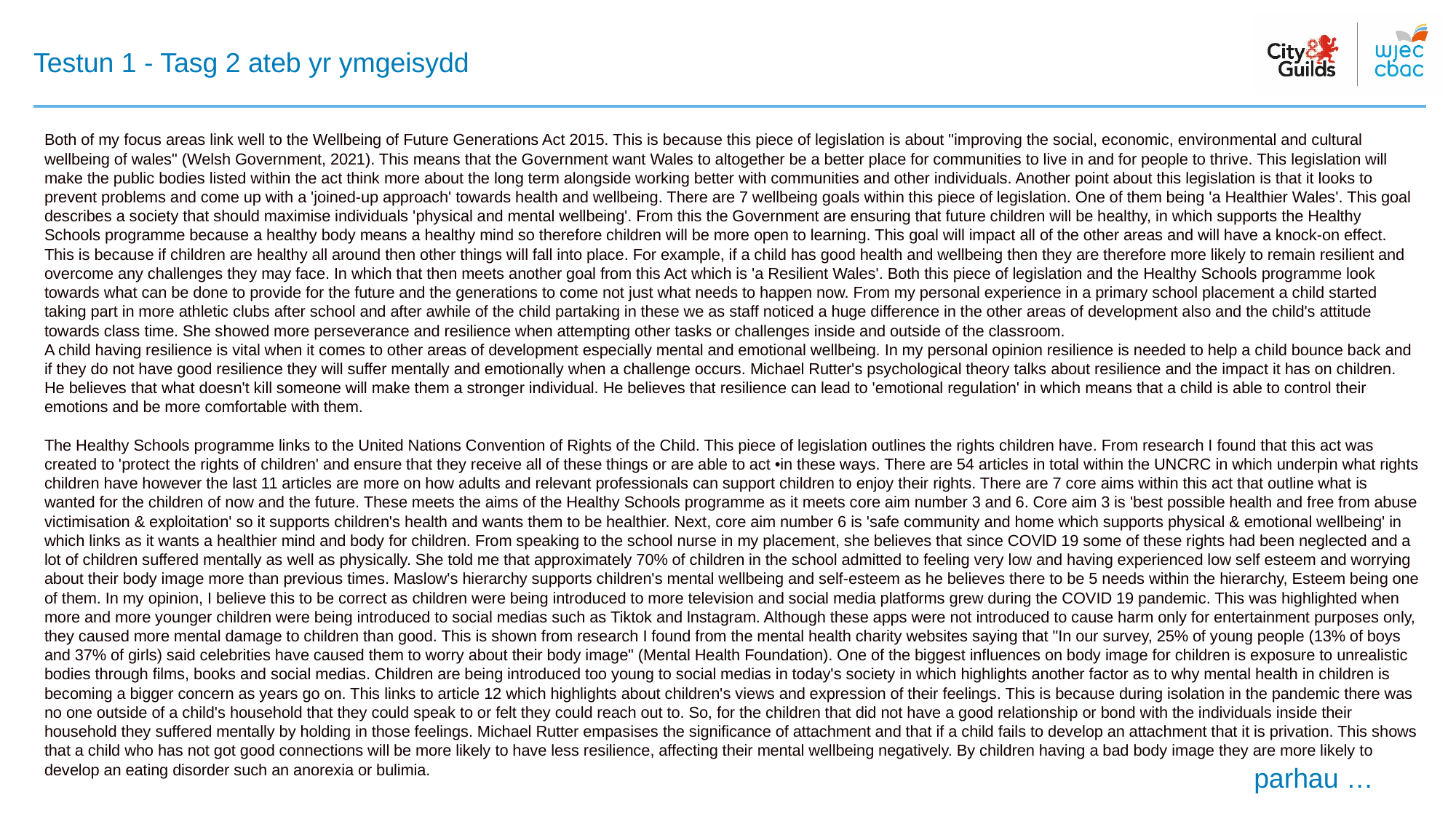

# Testun 1 - Tasg 2 ateb yr ymgeisydd
Both of my focus areas link well to the Wellbeing of Future Generations Act 2015. This is because this piece of legislation is about "improving the social, economic, environmental and cultural wellbeing of wales" (Welsh Government, 2021). This means that the Government want Wales to altogether be a better place for communities to live in and for people to thrive. This legislation will make the public bodies listed within the act think more about the long term alongside working better with communities and other individuals. Another point about this legislation is that it looks to prevent problems and come up with a 'joined-up approach' towards health and wellbeing. There are 7 wellbeing goals within this piece of legislation. One of them being 'a Healthier Wales'. This goal describes a society that should maximise individuals 'physical and mental wellbeing'. From this the Government are ensuring that future children will be healthy, in which supports the Healthy Schools programme because a healthy body means a healthy mind so therefore children will be more open to learning. This goal will impact all of the other areas and will have a knock-on effect. This is because if children are healthy all around then other things will fall into place. For example, if a child has good health and wellbeing then they are therefore more likely to remain resilient and overcome any challenges they may face. In which that then meets another goal from this Act which is 'a Resilient Wales'. Both this piece of legislation and the Healthy Schools programme look towards what can be done to provide for the future and the generations to come not just what needs to happen now. From my personal experience in a primary school placement a child started taking part in more athletic clubs after school and after awhile of the child partaking in these we as staff noticed a huge difference in the other areas of development also and the child's attitude towards class time. She showed more perseverance and resilience when attempting other tasks or challenges inside and outside of the classroom.
A child having resilience is vital when it comes to other areas of development especially mental and emotional wellbeing. In my personal opinion resilience is needed to help a child bounce back and if they do not have good resilience they will suffer mentally and emotionally when a challenge occurs. Michael Rutter's psychological theory talks about resilience and the impact it has on children. He believes that what doesn't kill someone will make them a stronger individual. He believes that resilience can lead to 'emotional regulation' in which means that a child is able to control their emotions and be more comfortable with them.
The Healthy Schools programme links to the United Nations Convention of Rights of the Child. This piece of legislation outlines the rights children have. From research I found that this act was created to 'protect the rights of children' and ensure that they receive all of these things or are able to act •in these ways. There are 54 articles in total within the UNCRC in which underpin what rights children have however the last 11 articles are more on how adults and relevant professionals can support children to enjoy their rights. There are 7 core aims within this act that outline what is wanted for the children of now and the future. These meets the aims of the Healthy Schools programme as it meets core aim number 3 and 6. Core aim 3 is 'best possible health and free from abuse victimisation & exploitation' so it supports children's health and wants them to be healthier. Next, core aim number 6 is 'safe community and home which supports physical & emotional wellbeing' in which links as it wants a healthier mind and body for children. From speaking to the school nurse in my placement, she believes that since COVlD 19 some of these rights had been neglected and a lot of children suffered mentally as well as physically. She told me that approximately 70% of children in the school admitted to feeling very low and having experienced low self esteem and worrying about their body image more than previous times. Maslow's hierarchy supports children's mental wellbeing and self-esteem as he believes there to be 5 needs within the hierarchy, Esteem being one of them. In my opinion, I believe this to be correct as children were being introduced to more television and social media platforms grew during the COVID 19 pandemic. This was highlighted when more and more younger children were being introduced to social medias such as Tiktok and lnstagram. Although these apps were not introduced to cause harm only for entertainment purposes only, they caused more mental damage to children than good. This is shown from research I found from the mental health charity websites saying that "In our survey, 25% of young people (13% of boys and 37% of girls) said celebrities have caused them to worry about their body image" (Mental Health Foundation). One of the biggest influences on body image for children is exposure to unrealistic bodies through films, books and social medias. Children are being introduced too young to social medias in today's society in which highlights another factor as to why mental health in children is becoming a bigger concern as years go on. This links to article 12 which highlights about children's views and expression of their feelings. This is because during isolation in the pandemic there was no one outside of a child's household that they could speak to or felt they could reach out to. So, for the children that did not have a good relationship or bond with the individuals inside their household they suffered mentally by holding in those feelings. Michael Rutter empasises the significance of attachment and that if a child fails to develop an attachment that it is privation. This shows that a child who has not got good connections will be more likely to have less resilience, affecting their mental wellbeing negatively. By children having a bad body image they are more likely to develop an eating disorder such an anorexia or bulimia.
parhau …